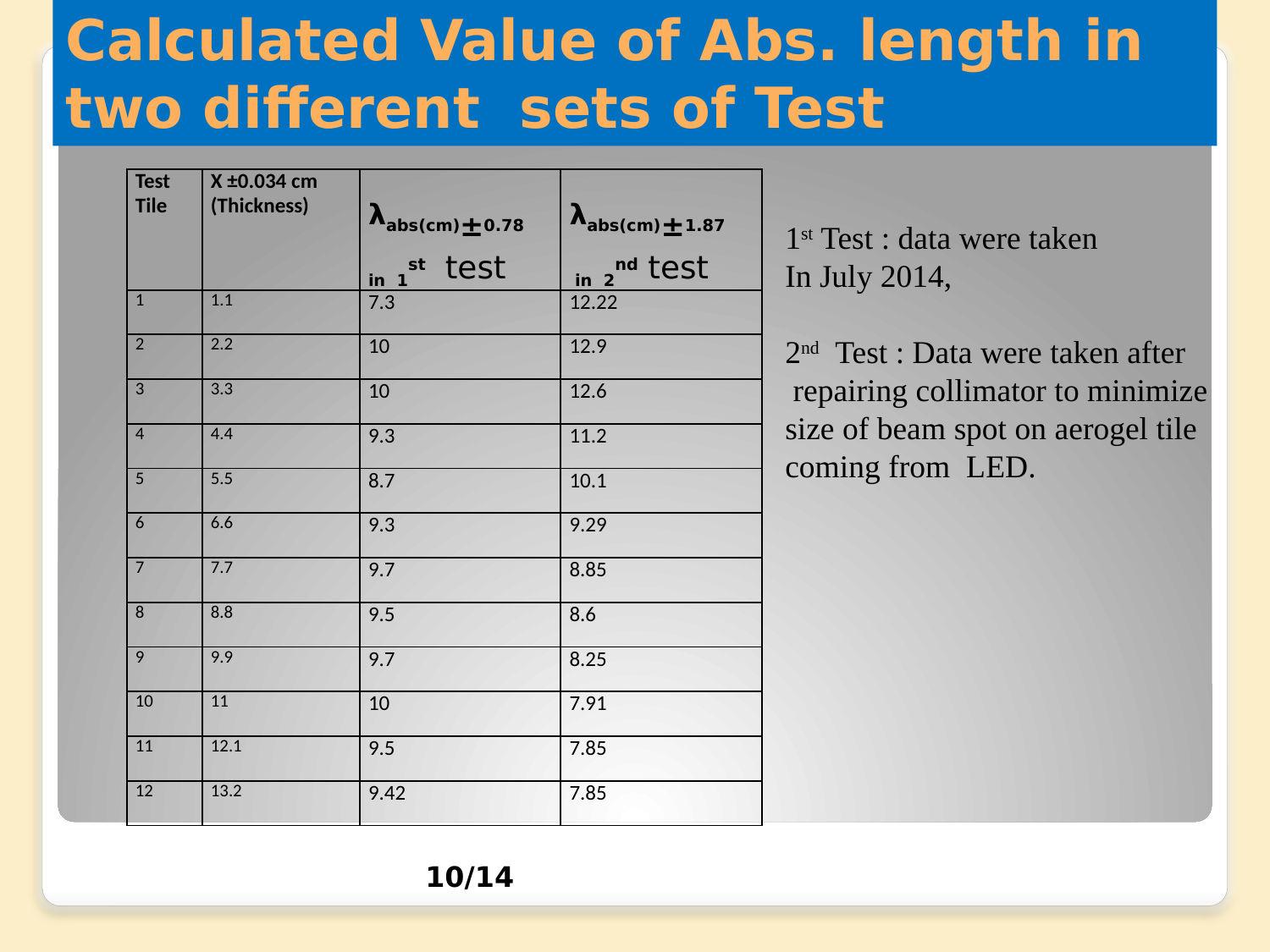

Calculated Value of Abs. length in two different  sets of Test
#
| Test Tile | X ±0.034 cm (Thickness) | λabs(cm)±0.78 in 1st test | λabs(cm)±1.87 in 2nd test |
| --- | --- | --- | --- |
| 1 | 1.1 | 7.3 | 12.22 |
| 2 | 2.2 | 10 | 12.9 |
| 3 | 3.3 | 10 | 12.6 |
| 4 | 4.4 | 9.3 | 11.2 |
| 5 | 5.5 | 8.7 | 10.1 |
| 6 | 6.6 | 9.3 | 9.29 |
| 7 | 7.7 | 9.7 | 8.85 |
| 8 | 8.8 | 9.5 | 8.6 |
| 9 | 9.9 | 9.7 | 8.25 |
| 10 | 11 | 10 | 7.91 |
| 11 | 12.1 | 9.5 | 7.85 |
| 12 | 13.2 | 9.42 | 7.85 |
1st Test : data were taken
In July 2014,

2nd  Test : Data were taken after
 repairing collimator to minimize size of beam spot on aerogel tile coming from  LED.

10/14